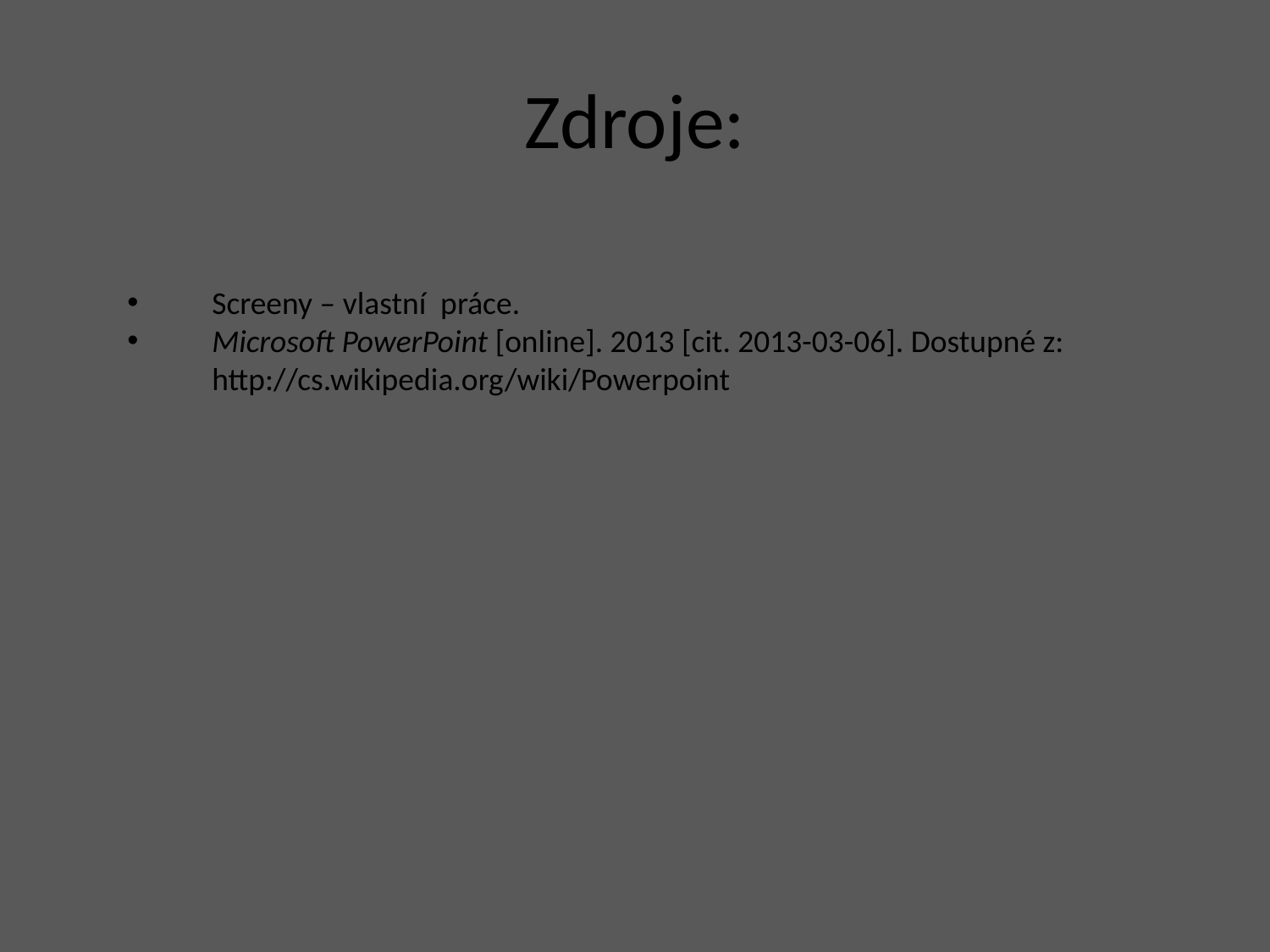

# Zdroje:
Screeny – vlastní  práce.
Microsoft PowerPoint [online]. 2013 [cit. 2013-03-06]. Dostupné z: http://cs.wikipedia.org/wiki/Powerpoint